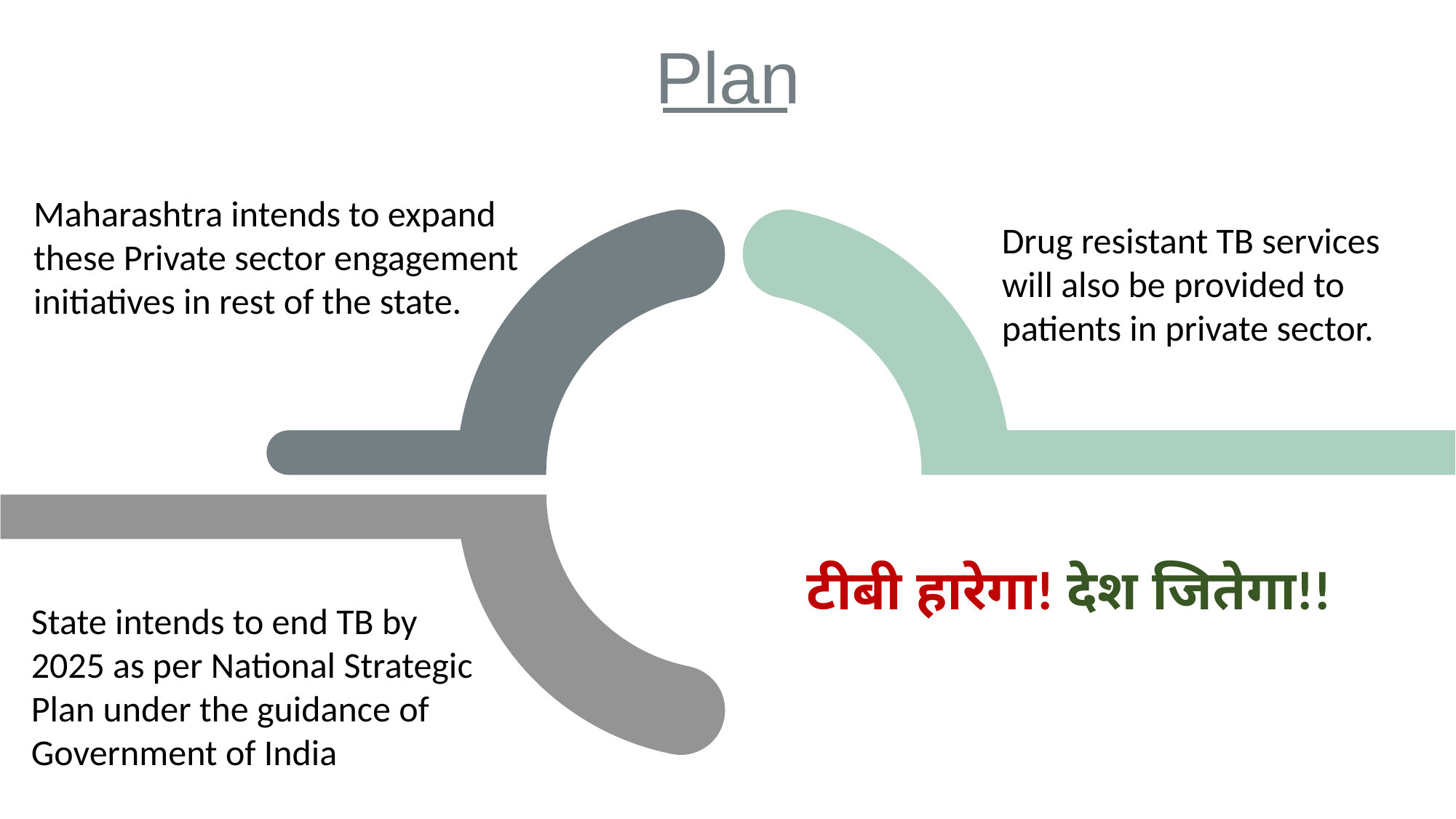

Plan
Maharashtra intends to expand these Private sector engagement initiatives in rest of the state.

Drug resistant TB services will also be provided to patients in private sector.

टीबी हारेगा! देश जितेगा!!
State intends to end TB by
2025 as per National Strategic Plan under the guidance of Government of India